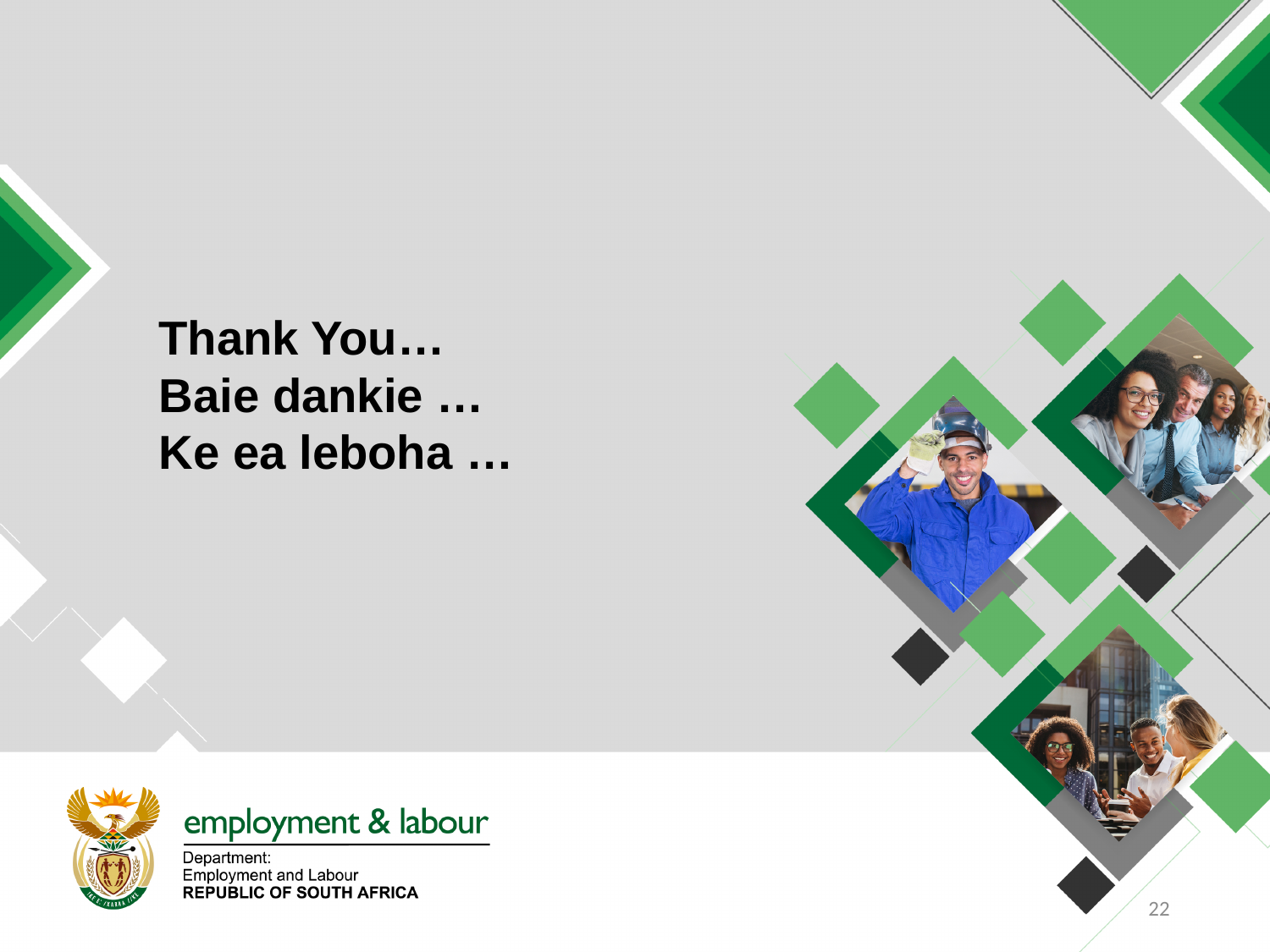

Thank You…
Baie dankie …
Ke ea leboha …
22